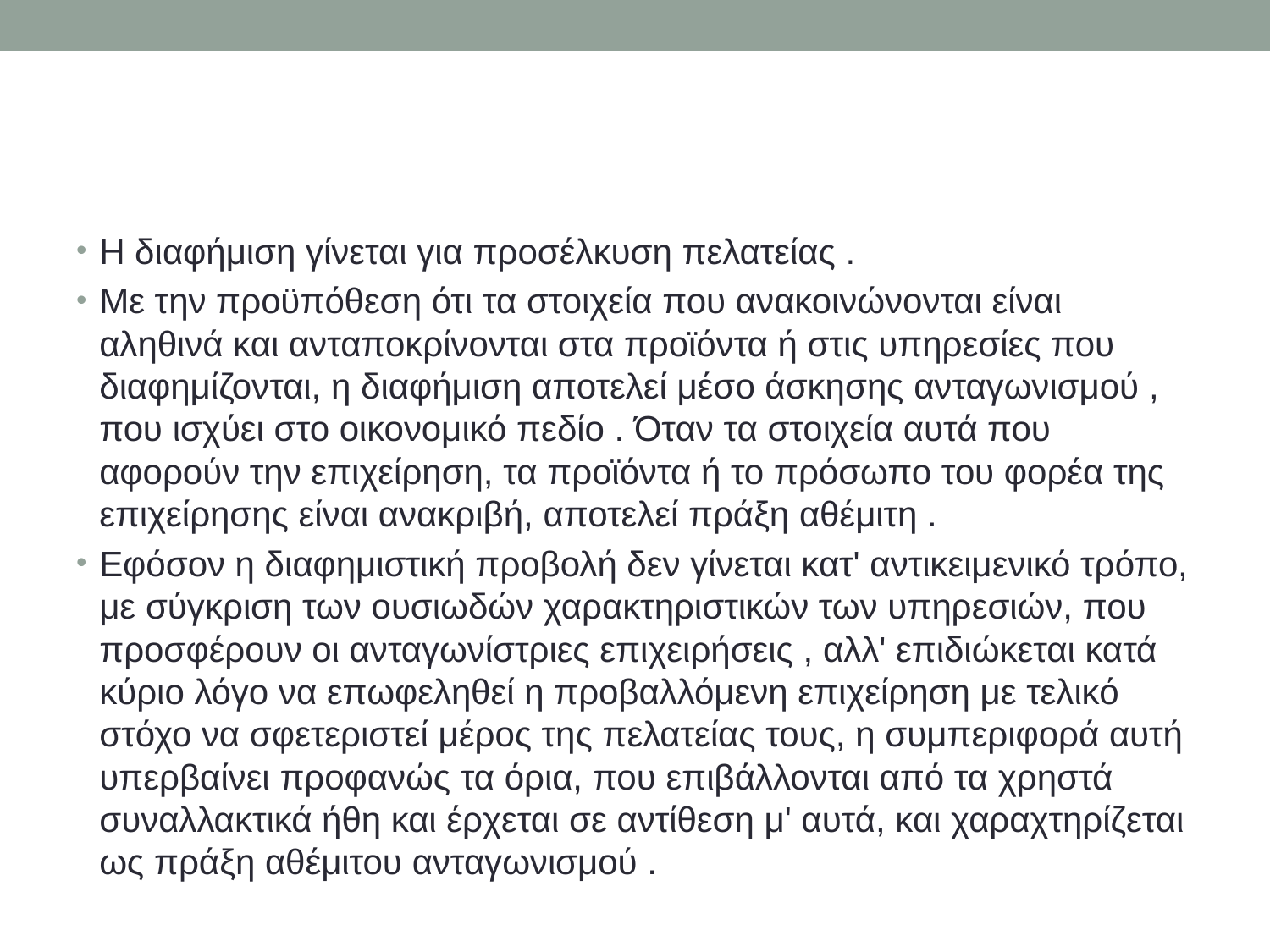

#
Η διαφήμιση γίνεται για προσέλκυση πελατείας .
Με την προϋπόθεση ότι τα στοιχεία που ανακοινώνονται είναι αληθινά και ανταποκρίνονται στα προϊόντα ή στις υπηρεσίες που διαφημίζονται, η διαφήμιση αποτελεί μέσο άσκησης ανταγωνισμού , που ισχύει στο οικονομικό πεδίο . Όταν τα στοιχεία αυτά που αφορούν την επιχείρηση, τα προϊόντα ή το πρόσωπο του φορέα της επιχείρησης είναι ανακριβή, αποτελεί πράξη αθέμιτη .
Εφόσον η διαφημιστική προβολή δεν γίνεται κατ' αντικειμενικό τρόπο, με σύγκριση των ουσιωδών χαρακτηριστικών των υπηρεσιών, που προσφέρουν οι ανταγωνίστριες επιχειρήσεις , αλλ' επιδιώκεται κατά κύριο λόγο να επωφεληθεί η προβαλλόμενη επιχείρηση με τελικό στόχο να σφετεριστεί μέρος της πελατείας τους, η συμπεριφορά αυτή υπερβαίνει προφανώς τα όρια, που επιβάλλονται από τα χρηστά συναλλακτικά ήθη και έρχεται σε αντίθεση μ' αυτά, και χαραχτηρίζεται ως πράξη αθέμιτου ανταγωνισμού .